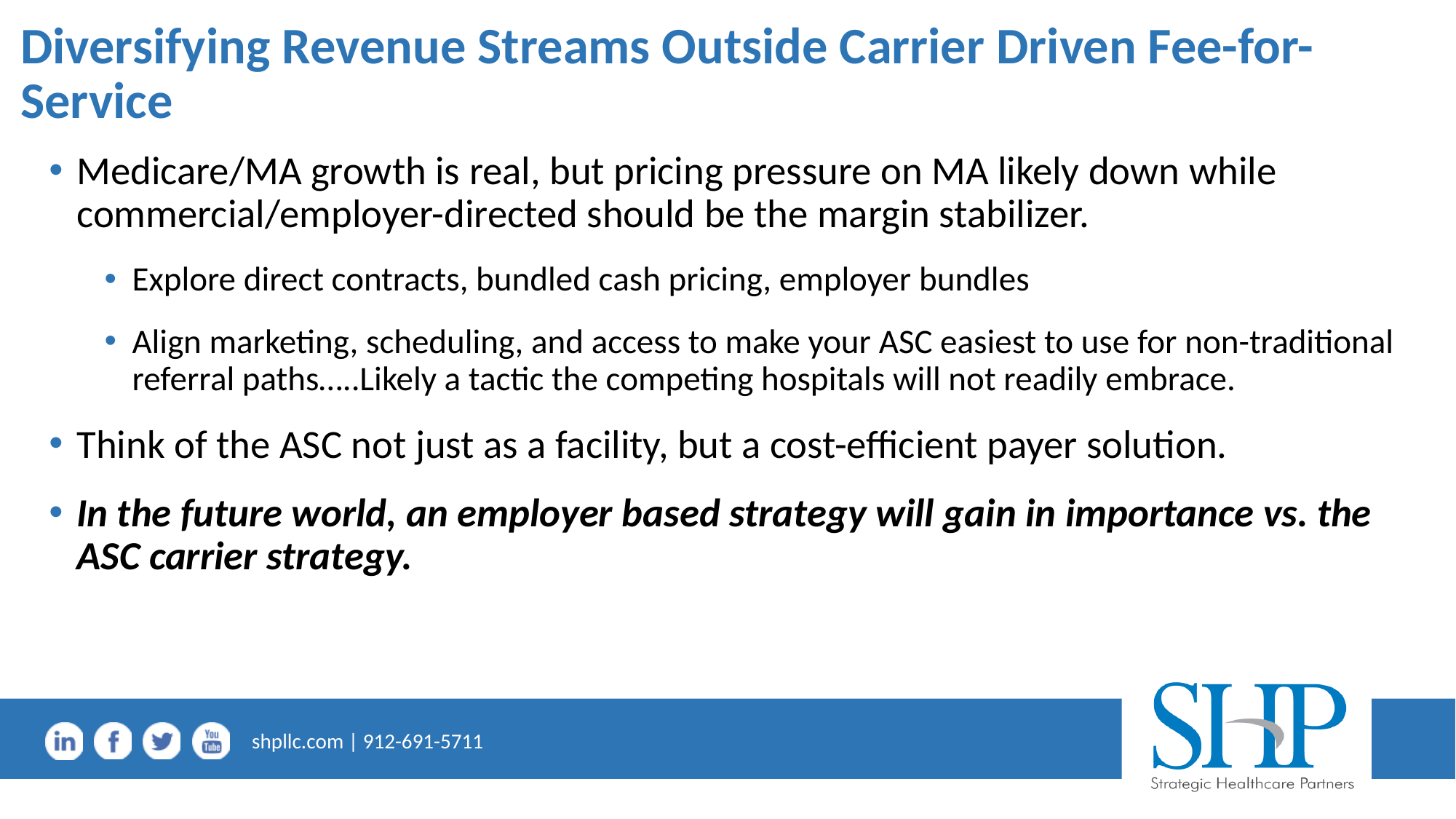

# Diversifying Revenue Streams Outside Carrier Driven Fee-for-Service
Medicare/MA growth is real, but pricing pressure on MA likely down while commercial/employer-directed should be the margin stabilizer.
Explore direct contracts, bundled cash pricing, employer bundles
Align marketing, scheduling, and access to make your ASC easiest to use for non-traditional referral paths…..Likely a tactic the competing hospitals will not readily embrace.
Think of the ASC not just as a facility, but a cost-efficient payer solution.
In the future world, an employer based strategy will gain in importance vs. the ASC carrier strategy.